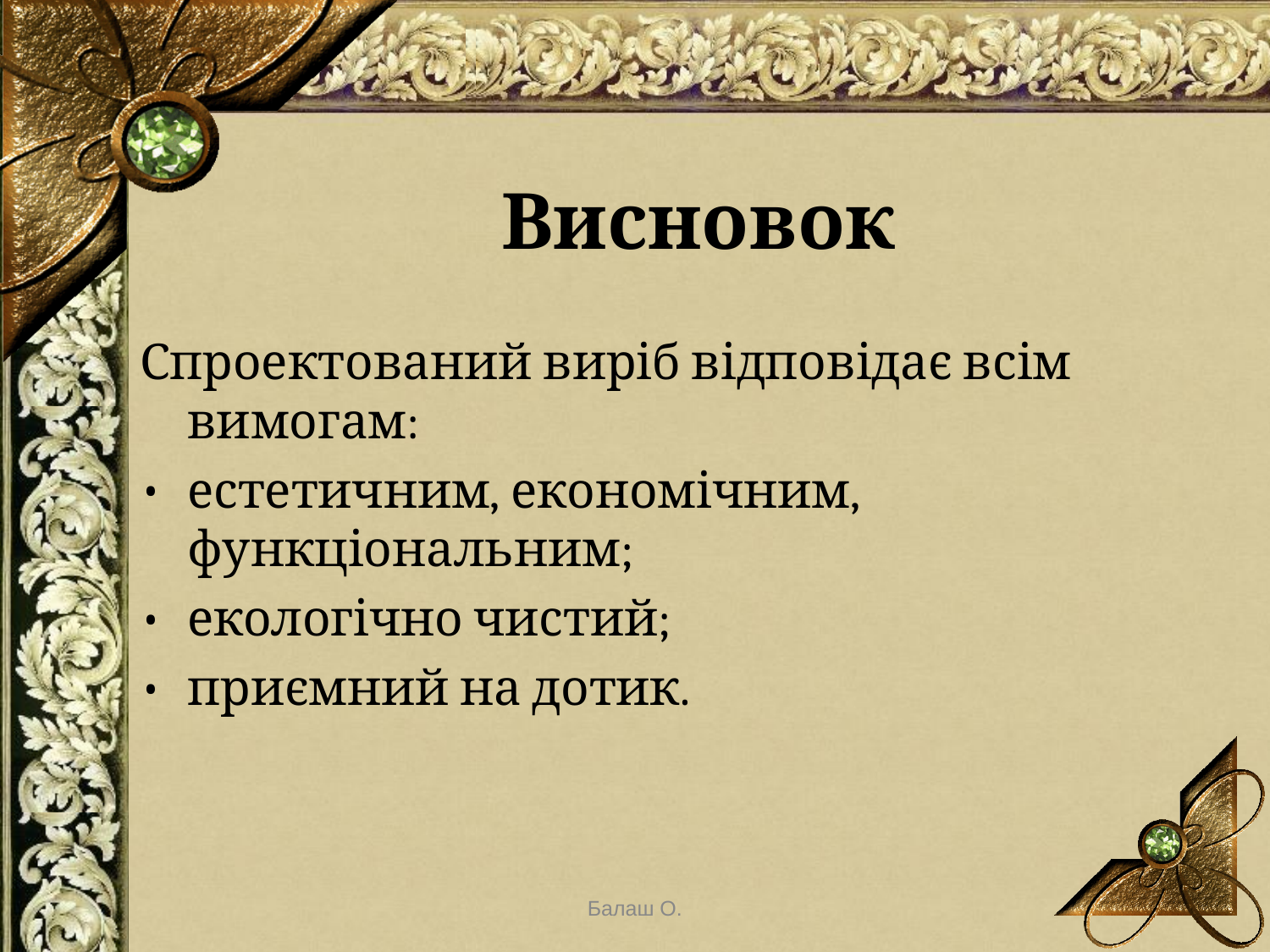

# Висновок
Спроектований виріб відповідає всім вимогам:
естетичним, економічним, функціональним;
екологічно чистий;
приємний на дотик.

Балаш О.